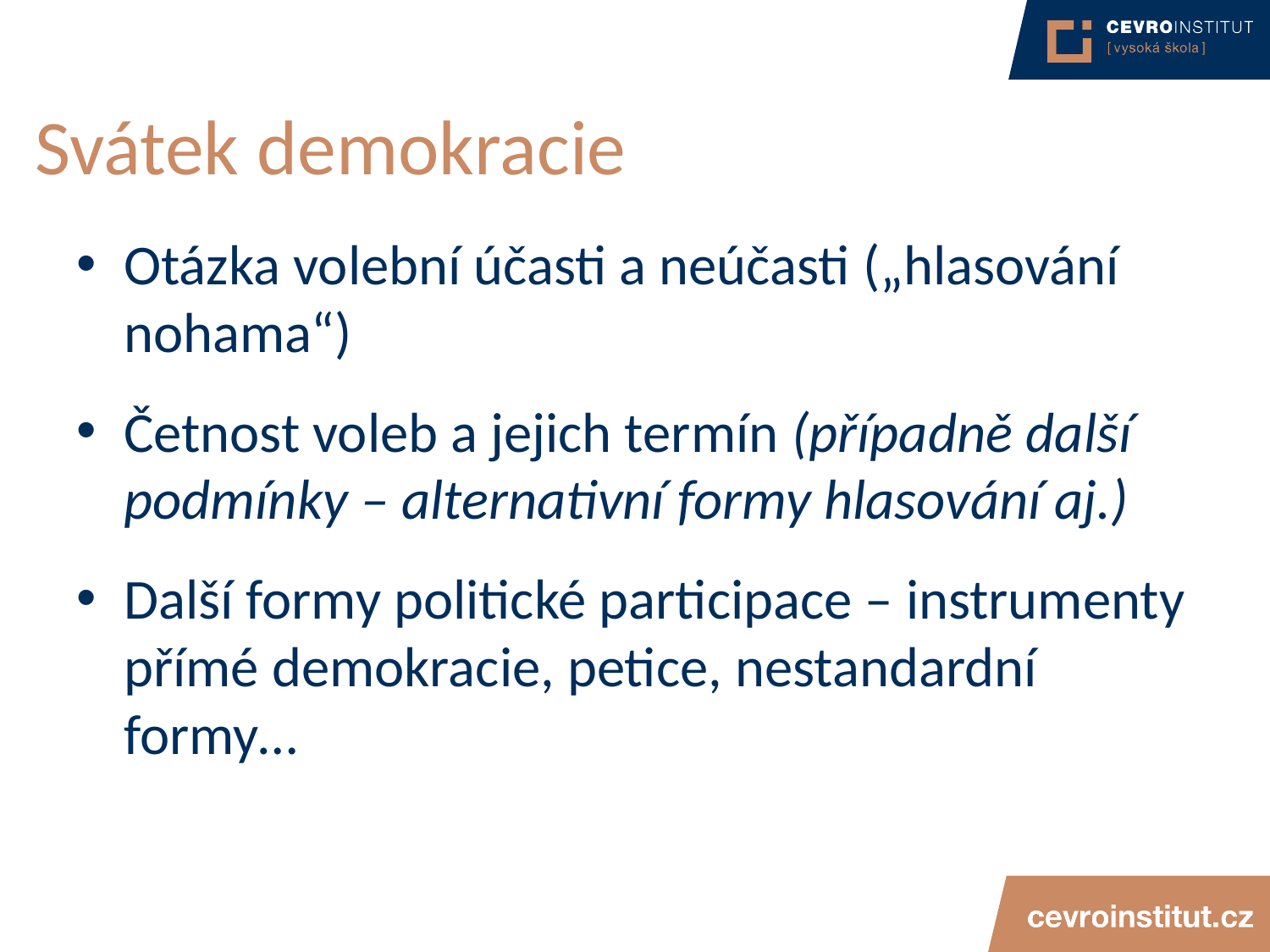

# Svátek demokracie
Otázka volební účasti a neúčasti („hlasování nohama“)
Četnost voleb a jejich termín (případně další podmínky – alternativní formy hlasování aj.)
Další formy politické participace – instrumenty přímé demokracie, petice, nestandardní formy…